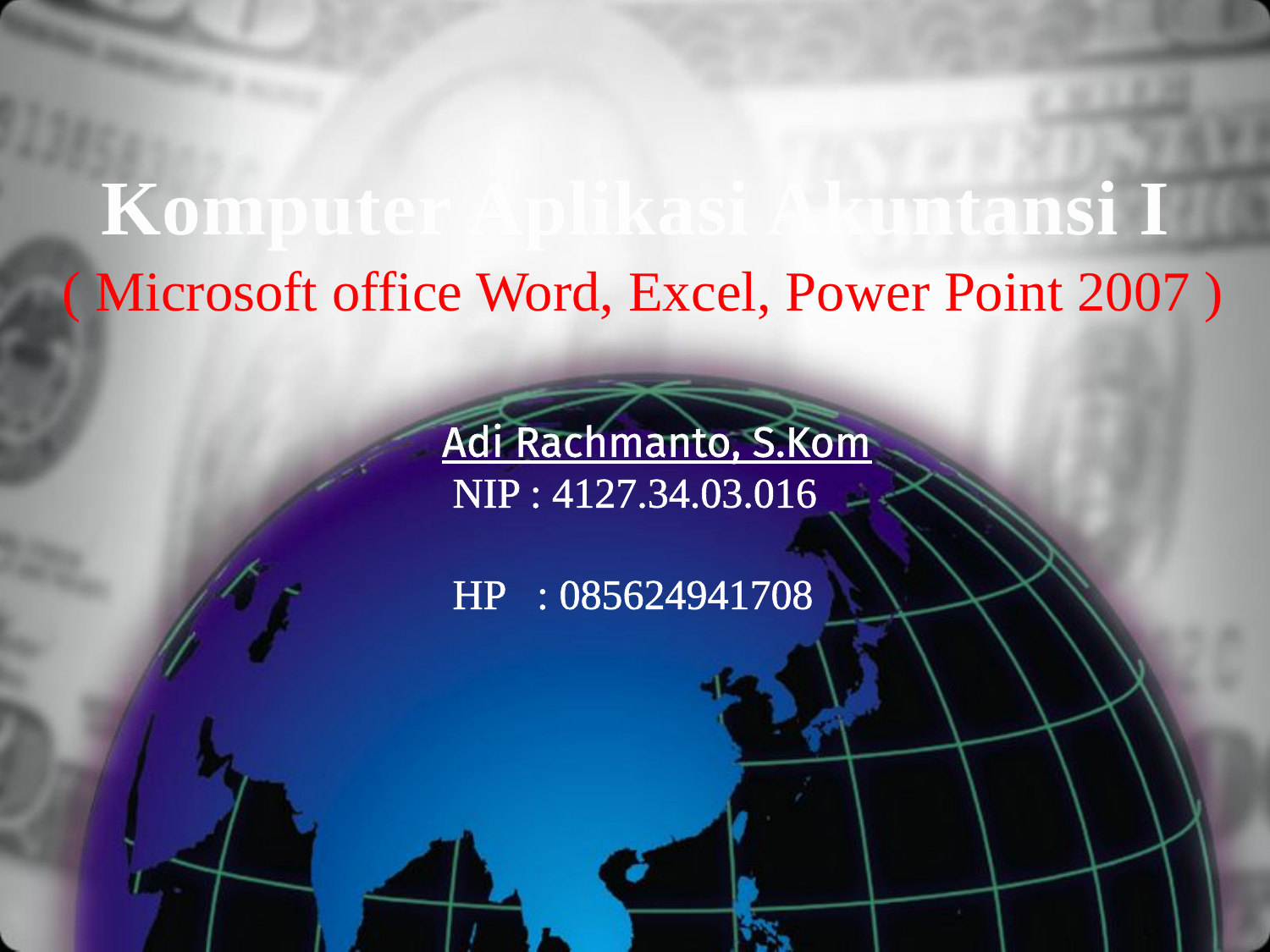

# Komputer Aplikasi Akuntansi I
( Microsoft office Word, Excel, Power Point 2007 )
Adi Rachmanto, S.Kom
 NIP : 4127.34.03.016

 HP   : 085624941708